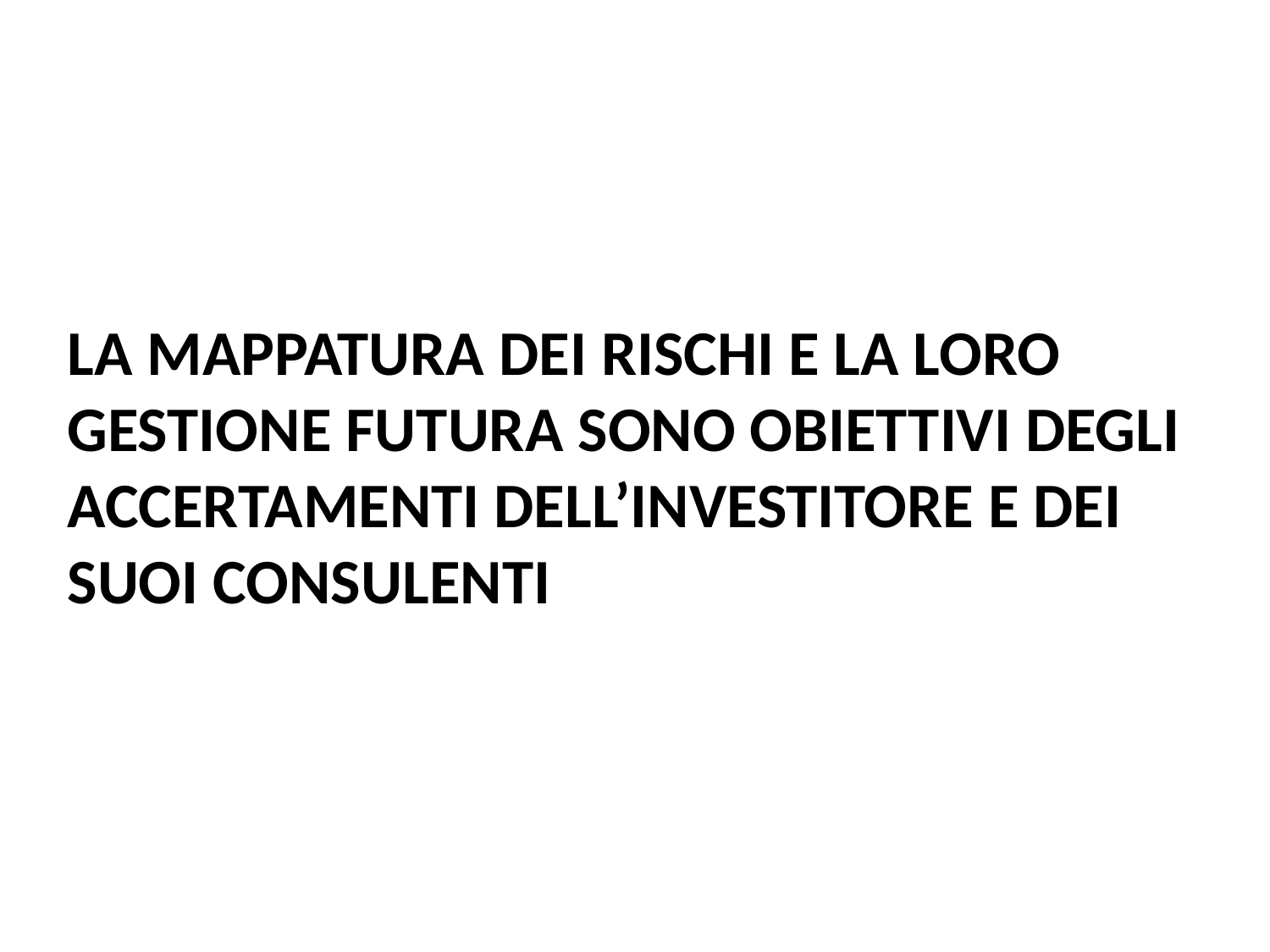

LA MAPPATURA DEI RISCHI E LA LORO GESTIONE FUTURA SONO OBIETTIVI DEGLI ACCERTAMENTI DELL’INVESTITORE E DEI SUOI CONSULENTI